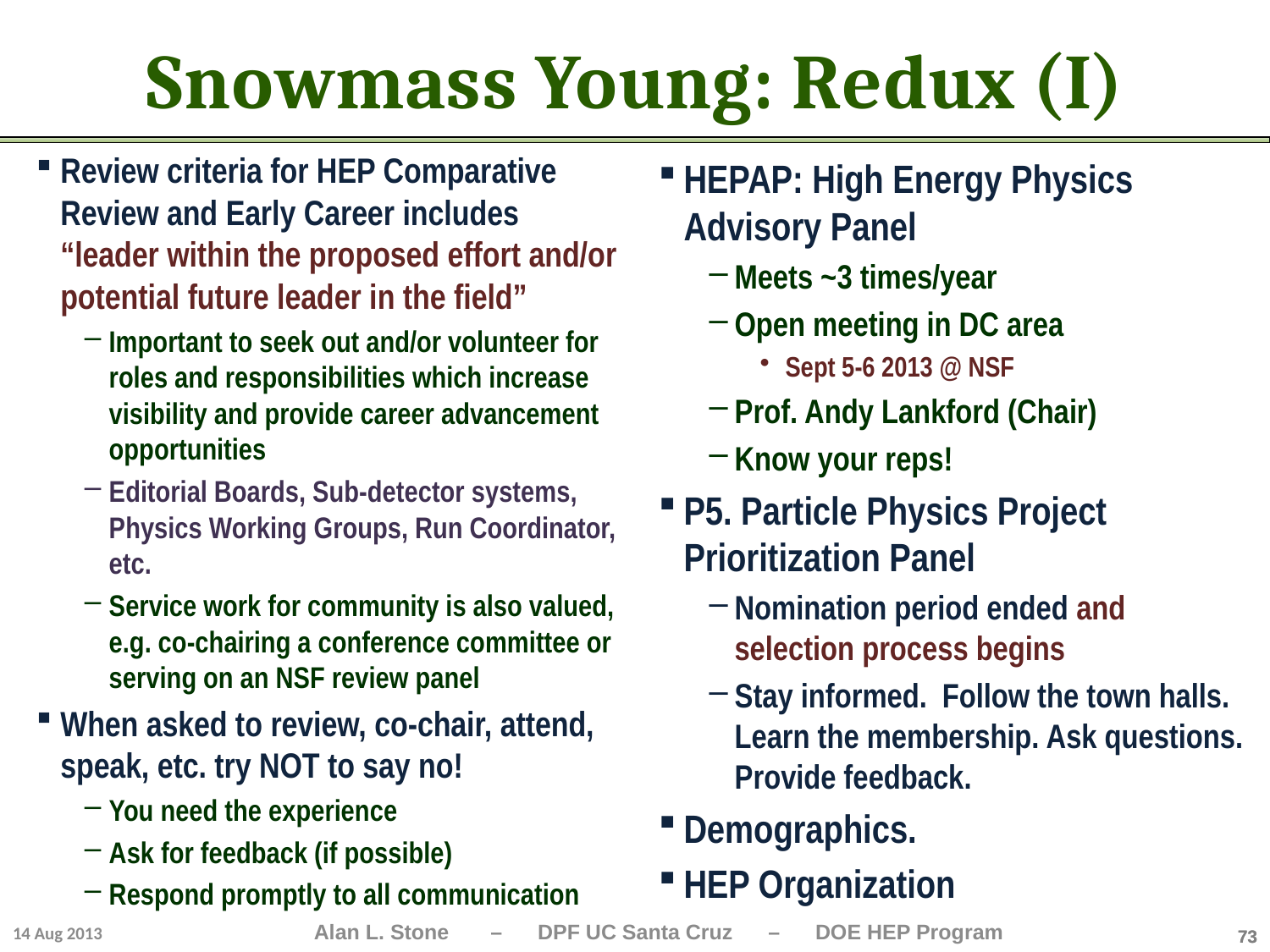

# Snowmass Young: Redux (I)
Review criteria for HEP Comparative Review and Early Career includes “leader within the proposed effort and/or potential future leader in the field”
Important to seek out and/or volunteer for roles and responsibilities which increase visibility and provide career advancement opportunities
Editorial Boards, Sub-detector systems, Physics Working Groups, Run Coordinator, etc.
Service work for community is also valued, e.g. co-chairing a conference committee or serving on an NSF review panel
When asked to review, co-chair, attend, speak, etc. try NOT to say no!
You need the experience
Ask for feedback (if possible)
Respond promptly to all communication
HEPAP: High Energy Physics Advisory Panel
Meets ~3 times/year
Open meeting in DC area
Sept 5-6 2013 @ NSF
Prof. Andy Lankford (Chair)
Know your reps!
P5. Particle Physics Project Prioritization Panel
Nomination period ended and selection process begins
Stay informed.  Follow the town halls. Learn the membership. Ask questions. Provide feedback.
Demographics.
HEP Organization
14 Aug 2013
73